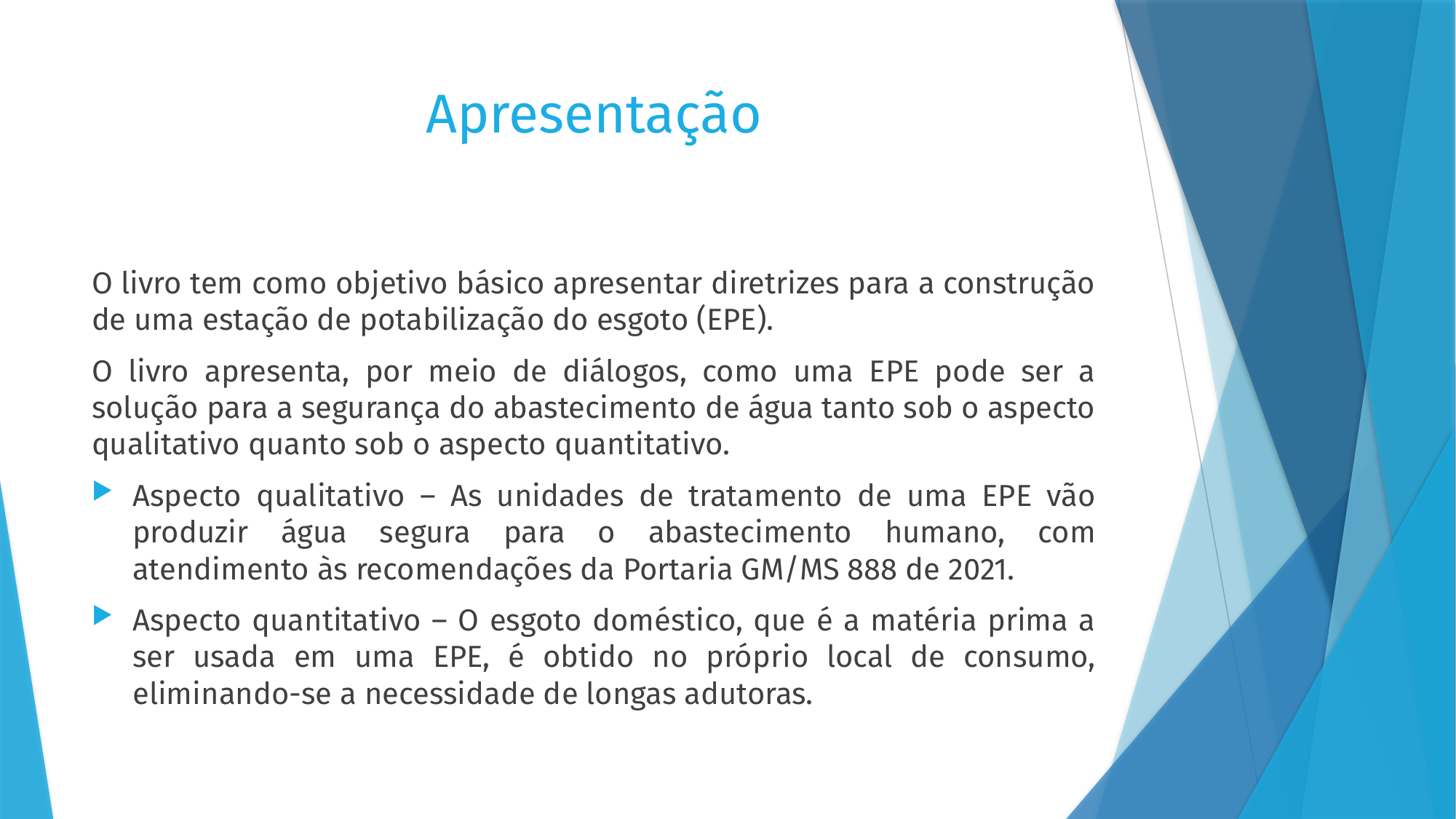

# Apresentação
O livro tem como objetivo básico apresentar diretrizes para a construção de uma estação de potabilização do esgoto (EPE).
O livro apresenta, por meio de diálogos, como uma EPE pode ser a solução para a segurança do abastecimento de água tanto sob o aspecto qualitativo quanto sob o aspecto quantitativo.
Aspecto qualitativo – As unidades de tratamento de uma EPE vão produzir água segura para o abastecimento humano, com atendimento às recomendações da Portaria GM/MS 888 de 2021.
Aspecto quantitativo – O esgoto doméstico, que é a matéria prima a ser usada em uma EPE, é obtido no próprio local de consumo, eliminando-se a necessidade de longas adutoras.